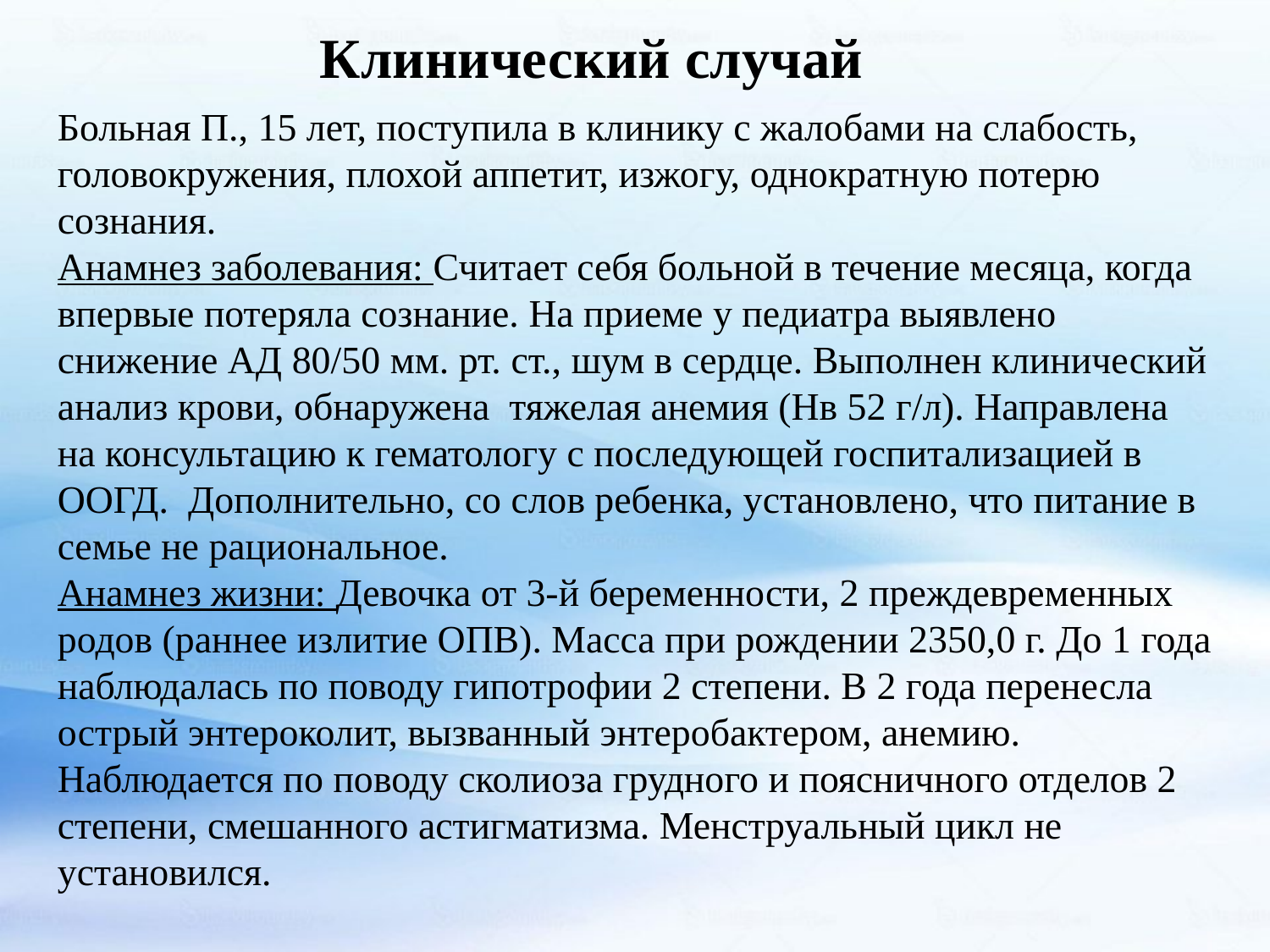

Клинический случай
Больная П., 15 лет, поступила в клинику с жалобами на слабость, головокружения, плохой аппетит, изжогу, однократную потерю сознания.
Анамнез заболевания: Считает себя больной в течение месяца, когда впервые потеряла сознание. На приеме у педиатра выявлено снижение АД 80/50 мм. рт. ст., шум в сердце. Выполнен клинический анализ крови, обнаружена  тяжелая анемия (Нв 52 г/л). Направлена на консультацию к гематологу с последующей госпитализацией в ООГД.  Дополнительно, со слов ребенка, установлено, что питание в семье не рациональное.
Анамнез жизни: Девочка от 3-й беременности, 2 преждевременных  родов (раннее излитие ОПВ). Масса при рождении 2350,0 г. До 1 года наблюдалась по поводу гипотрофии 2 степени. В 2 года перенесла острый энтероколит, вызванный энтеробактером, анемию. Наблюдается по поводу сколиоза грудного и поясничного отделов 2 степени, смешанного астигматизма. Менструальный цикл не установился.